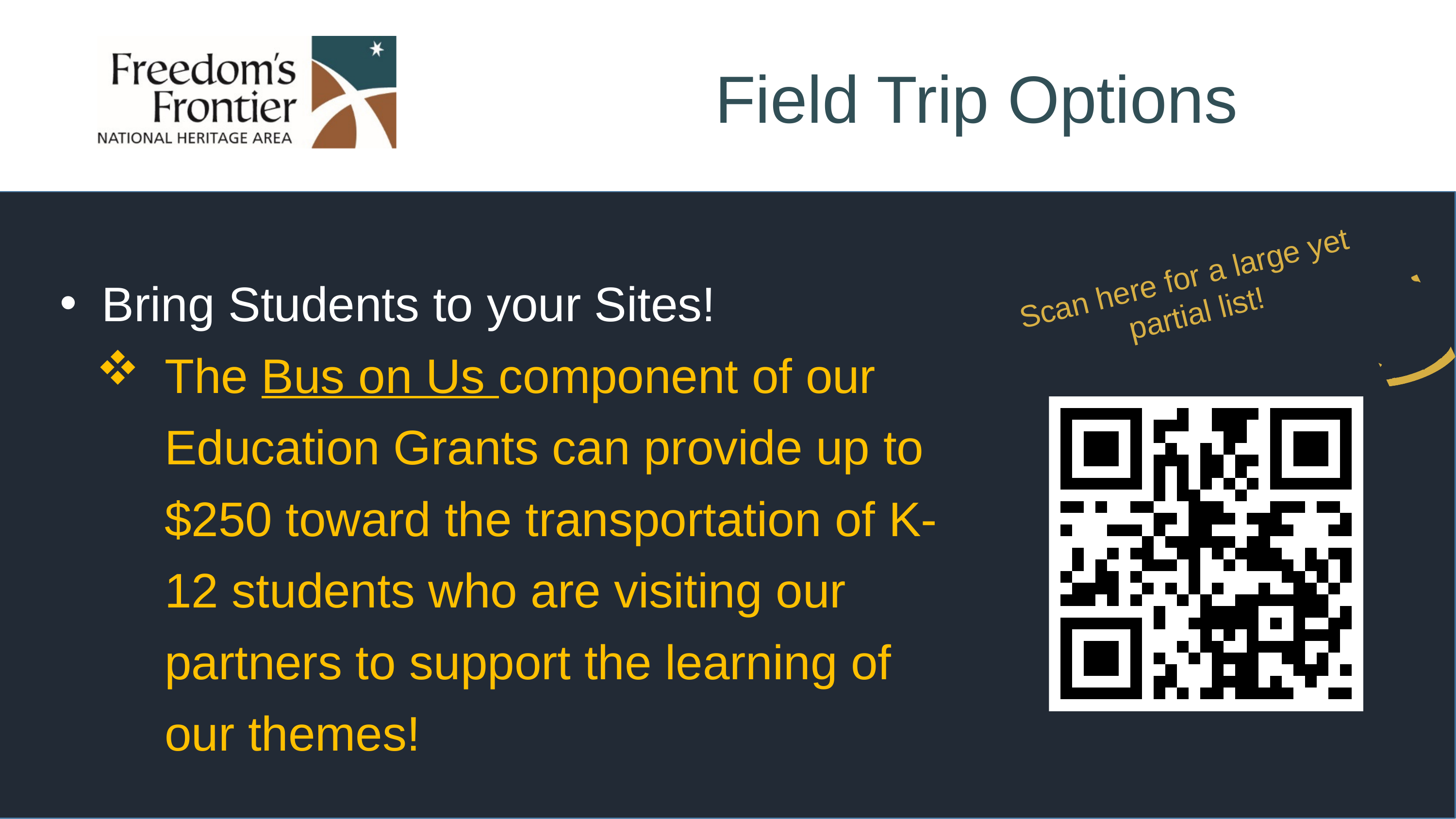

Field Trip Options

Scan here for a large yet
partial list!
Bring Students to your Sites!
The Bus on Us component of our Education Grants can provide up to $250 toward the transportation of K-12 students who are visiting our partners to support the learning of our themes!